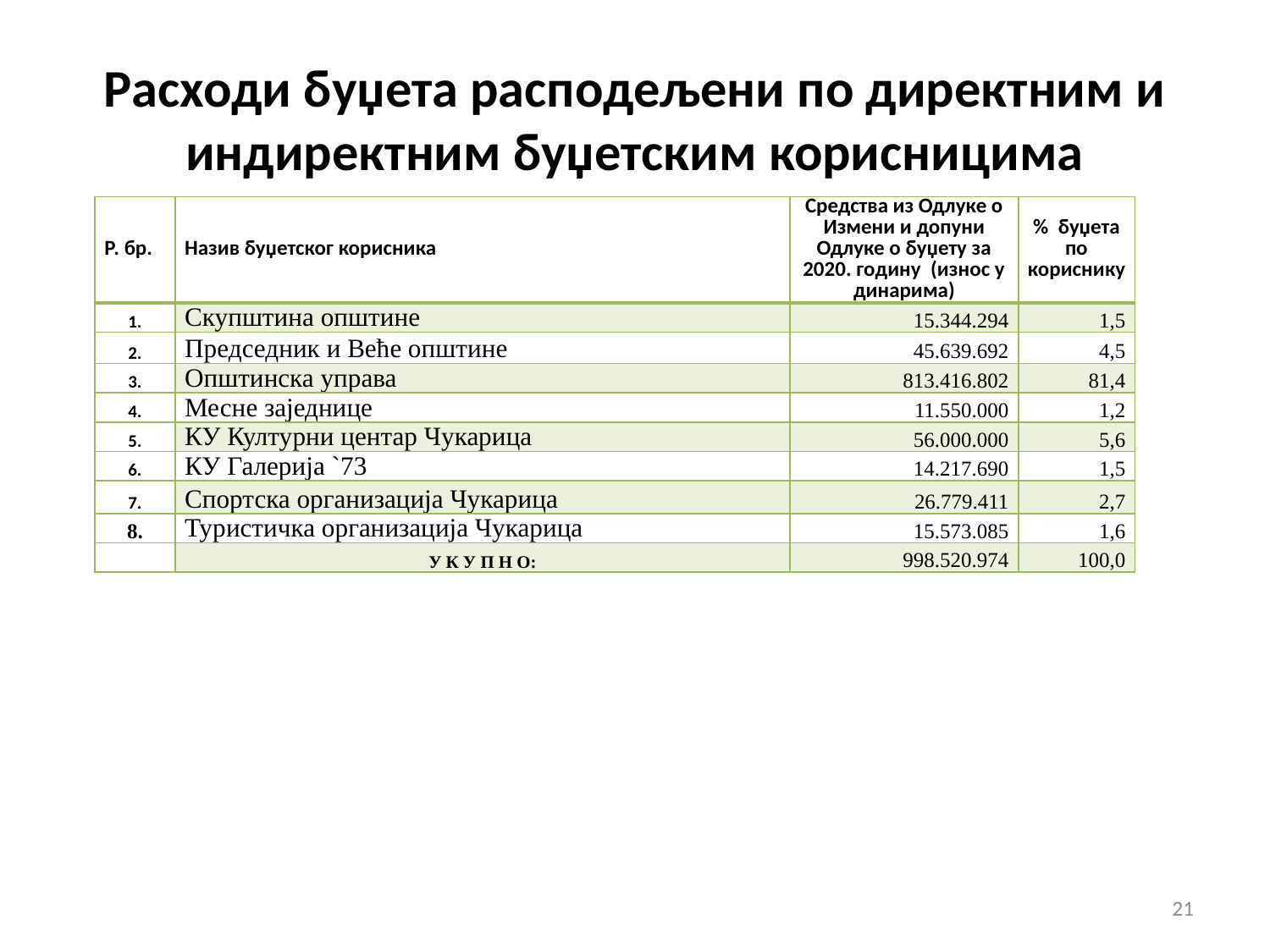

# Расходи буџета расподељени по директним и индиректним буџетским корисницима
| Р. бр. | Назив буџетског корисника | Средства из Одлуке о Измени и допуни Одлуке о буџету за 2020. годину (износ у динарима) | % буџета по кориснику |
| --- | --- | --- | --- |
| 1. | Скупштина општине | 15.344.294 | 1,5 |
| 2. | Председник и Веће општине | 45.639.692 | 4,5 |
| 3. | Општинска управа | 813.416.802 | 81,4 |
| 4. | Месне заједнице | 11.550.000 | 1,2 |
| 5. | КУ Културни центар Чукарица | 56.000.000 | 5,6 |
| 6. | КУ Галерија `73 | 14.217.690 | 1,5 |
| 7. | Спортска организација Чукарица | 26.779.411 | 2,7 |
| 8. | Туристичка организација Чукарица | 15.573.085 | 1,6 |
|  | У К У П Н О: | 998.520.974 | 100,0 |
21